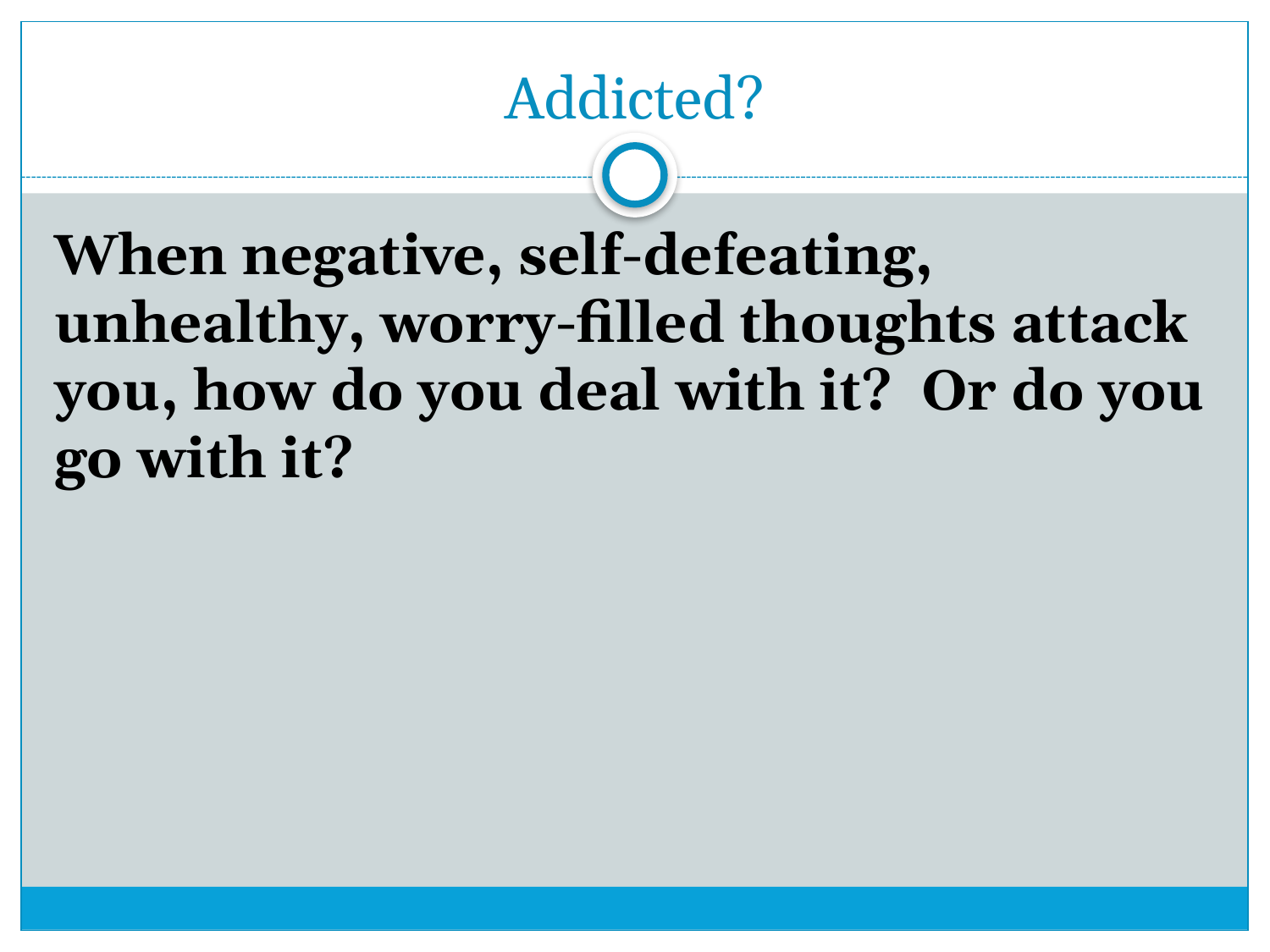

# Addicted?
When negative, self-defeating, unhealthy, worry-filled thoughts attack you, how do you deal with it?  Or do you go with it?